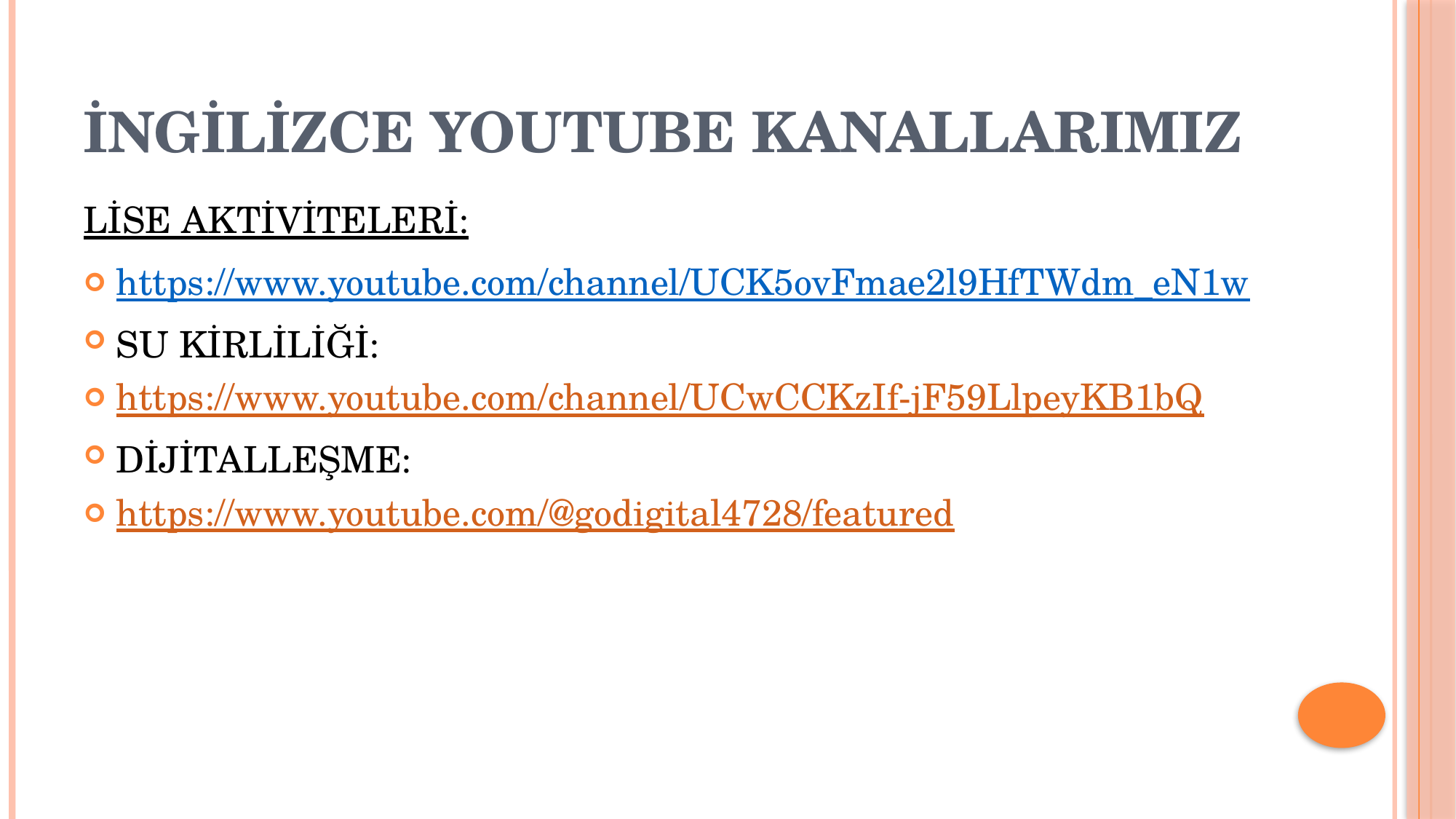

# İNGİLİZCE YOUTUBE KANALLARIMIZ
LİSE AKTİVİTELERİ:
https://www.youtube.com/channel/UCK5ovFmae2l9HfTWdm_eN1w
SU KİRLİLİĞİ:
https://www.youtube.com/channel/UCwCCKzIf-jF59LlpeyKB1bQ
DİJİTALLEŞME:
https://www.youtube.com/@godigital4728/featured